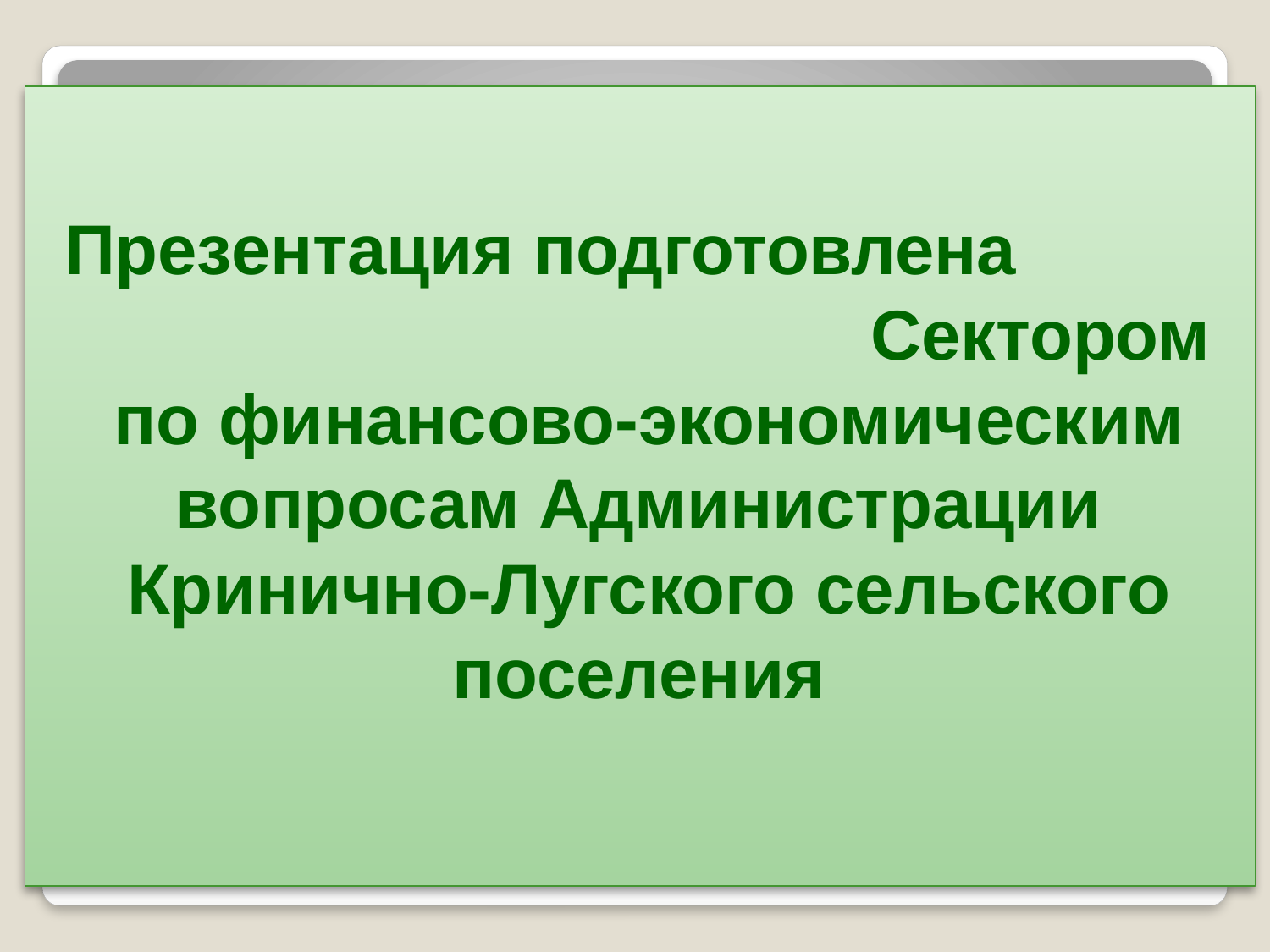

Презентация подготовлена                                                    Сектором по финансово-экономическим вопросам Администрации  Кринично-Лугского сельского поселения